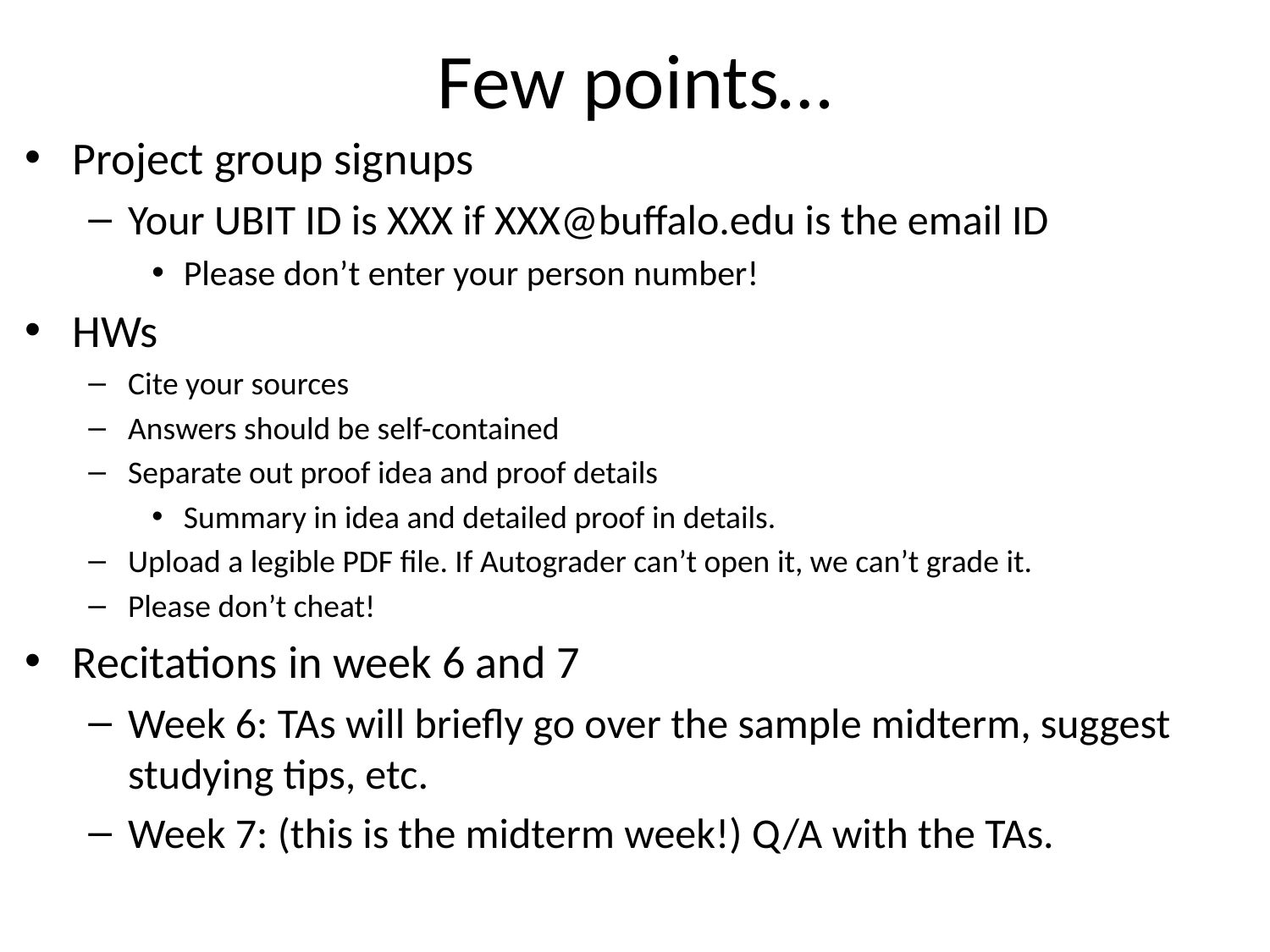

# Few points…
Project group signups
Your UBIT ID is XXX if XXX@buffalo.edu is the email ID
Please don’t enter your person number!
HWs
Cite your sources
Answers should be self-contained
Separate out proof idea and proof details
Summary in idea and detailed proof in details.
Upload a legible PDF file. If Autograder can’t open it, we can’t grade it.
Please don’t cheat!
Recitations in week 6 and 7
Week 6: TAs will briefly go over the sample midterm, suggest studying tips, etc.
Week 7: (this is the midterm week!) Q/A with the TAs.